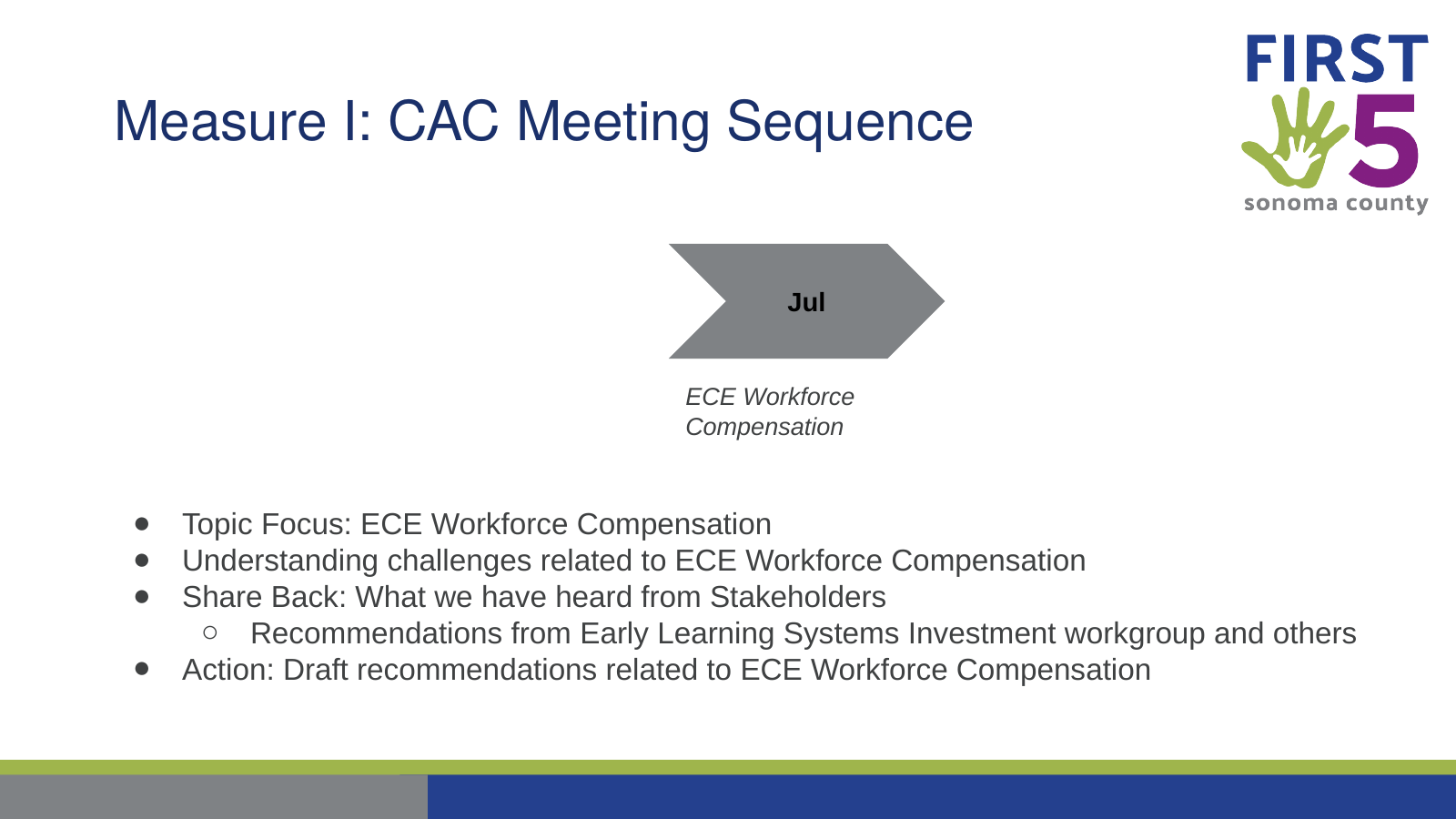

# Measure I: CAC Meeting Sequence
Jul
ECE Workforce Compensation
Topic Focus: ECE Workforce Compensation
Understanding challenges related to ECE Workforce Compensation
Share Back: What we have heard from Stakeholders
Recommendations from Early Learning Systems Investment workgroup and others
Action: Draft recommendations related to ECE Workforce Compensation